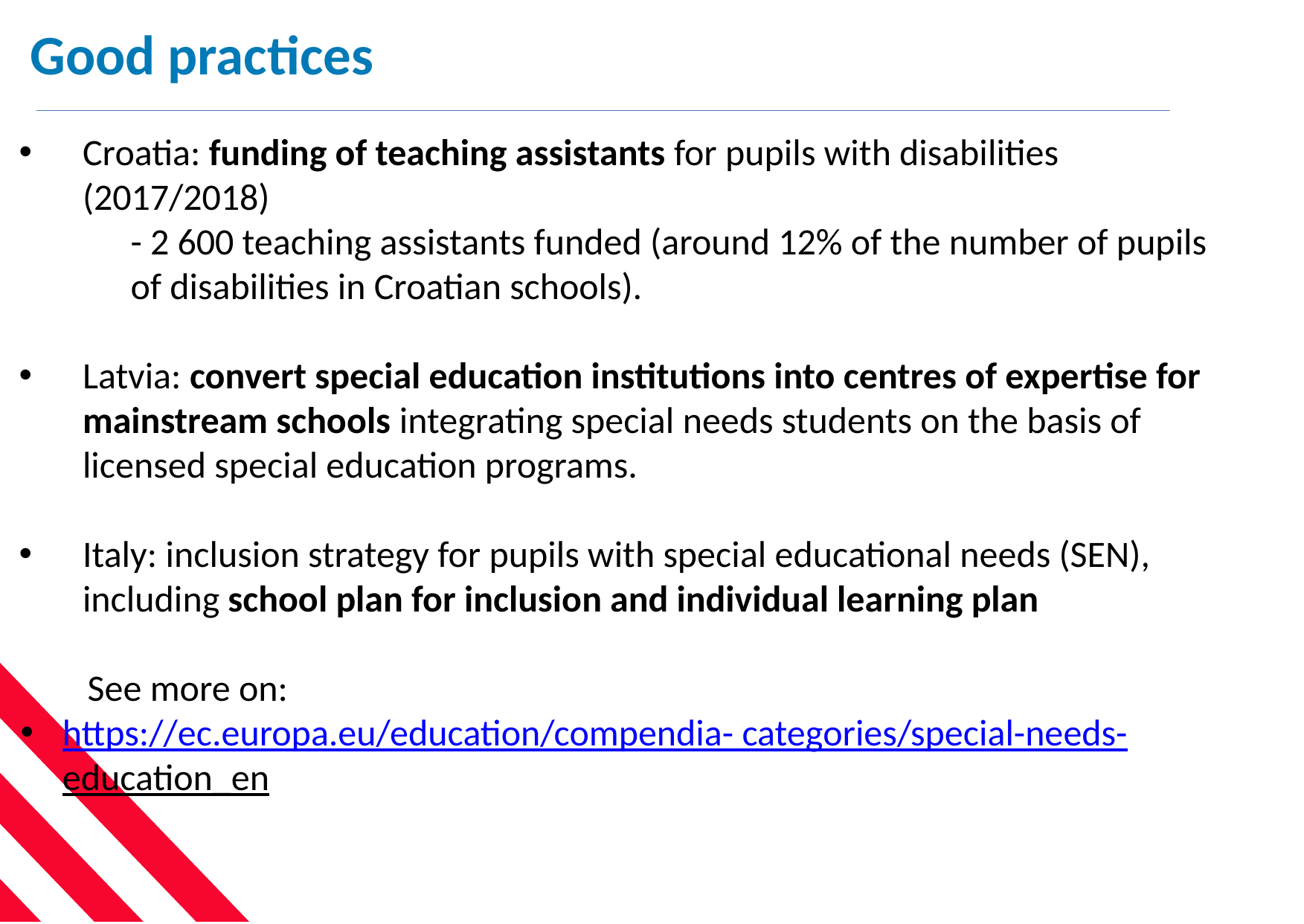

Good practices
Croatia: funding of teaching assistants for pupils with disabilities (2017/2018)
	- 2 600 teaching assistants funded (around 12% of the number of pupils  	of disabilities in Croatian schools).

Latvia: convert special education institutions into centres of expertise for mainstream schools integrating special needs students on the basis of licensed special education programs.

Italy: inclusion strategy for pupils with special educational needs (SEN), including school plan for inclusion and individual learning plan

        See more on:
https://ec.europa.eu/education/compendia- categories/special-needs-education_en